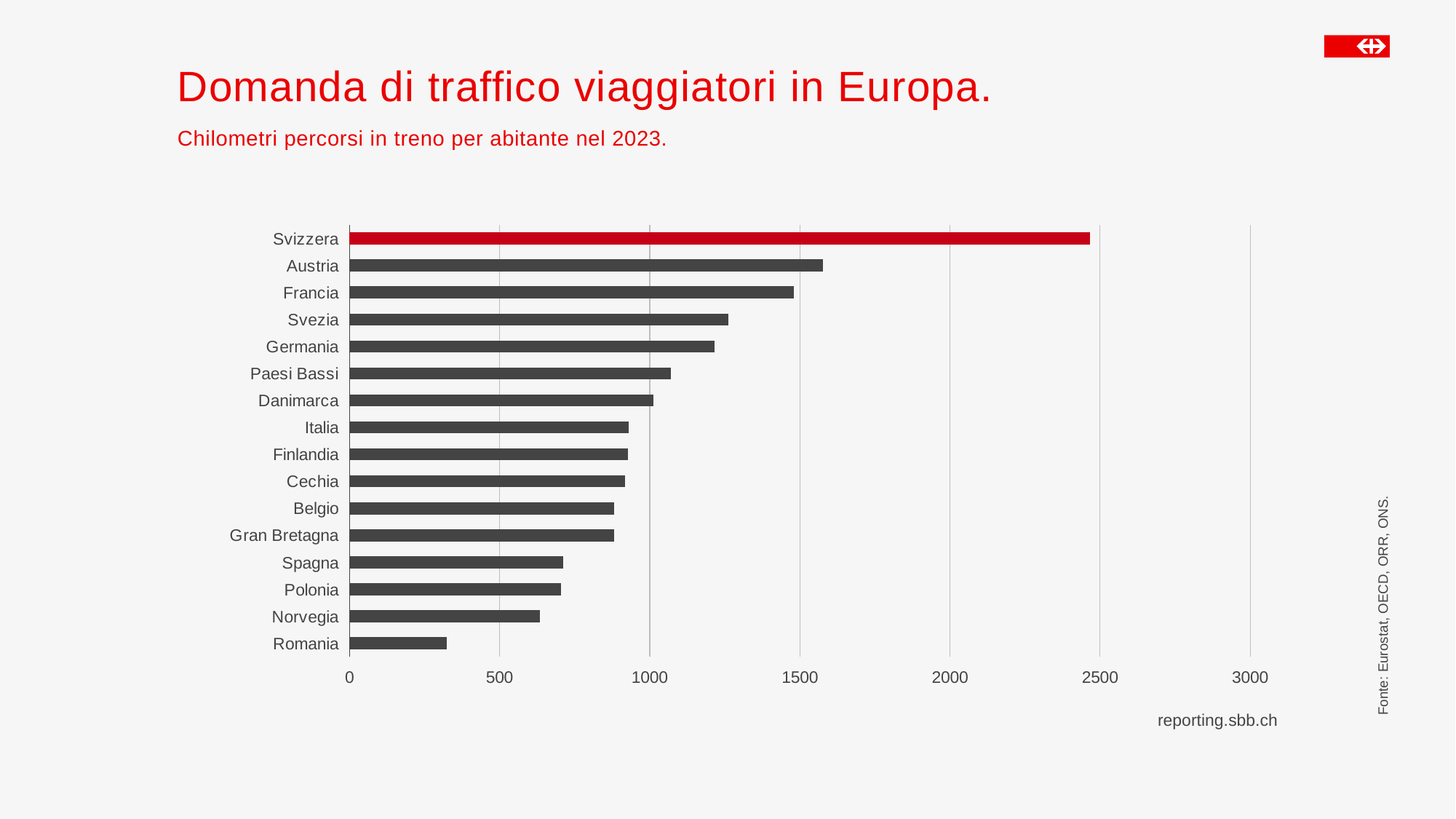

# Domanda di traffico viaggiatori in Europa.
Chilometri percorsi in treno per abitante nel 2023.

### Chart

| Category | 2023 |
|---|---|
| Romania | 322.643098980934 |
| Norvegia | 632.949821835345 |
| Polonia | 704.26861986452 |
| Spagna | 712.439286212856 |
| Gran Bretagna | 880.244328487744 |
| Belgio | 882.433803308286 |
| Cechia | 917.017528006602 |
| Finlandia | 927.754860006092 |
| Italia | 928.822395904753 |
| Danimarca | 1011.70073586928 |
| Paesi Bassi | 1069.77997253739 |
| Germania | 1215.2675414944 |
| Svezia | 1261.21773472292 |
| Francia | 1481.18482564186 |
| Austria | 1576.08844001638 |
| Svizzera | 2465.51647174359 |
Fonte: Eurostat, OECD, ORR, ONS.
reporting.sbb.ch